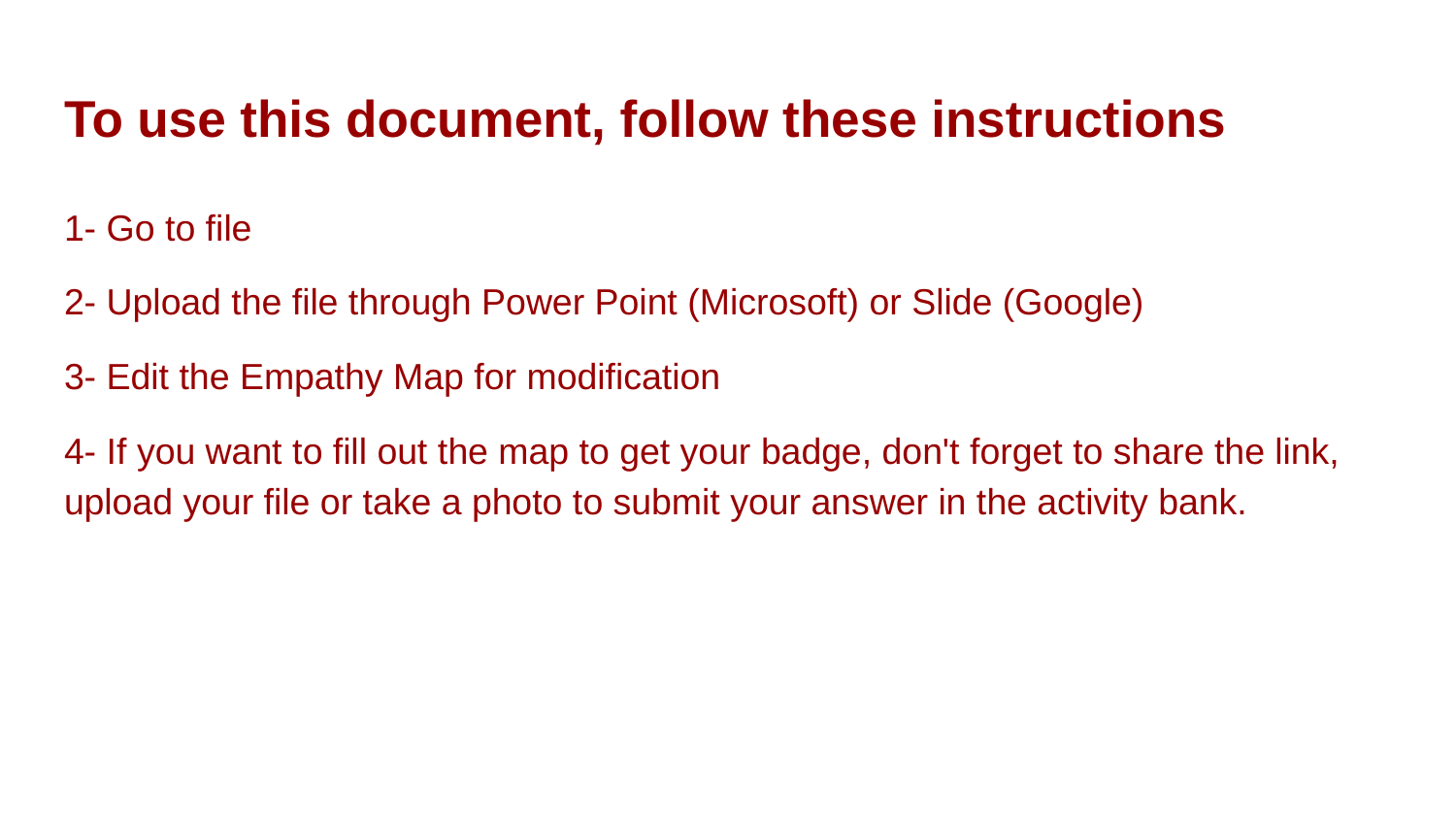

# To use this document, follow these instructions

1- Go to file
2- Upload the file through Power Point (Microsoft) or Slide (Google)
3- Edit the Empathy Map for modification
4- If you want to fill out the map to get your badge, don't forget to share the link, upload your file or take a photo to submit your answer in the activity bank.